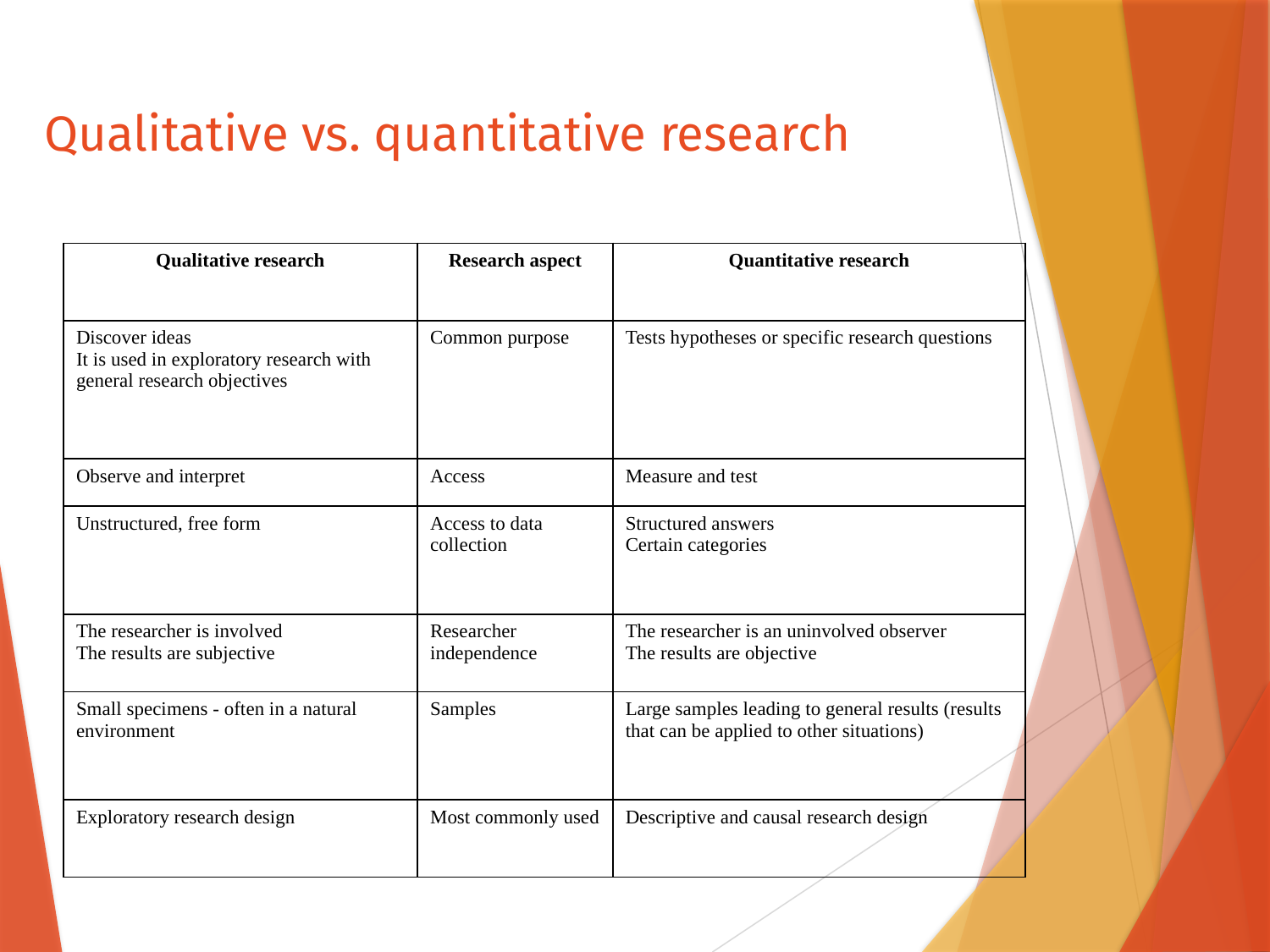

# Qualitative vs. quantitative research
| Qualitative research | Research aspect | Quantitative research |
| --- | --- | --- |
| Discover ideas It is used in exploratory research with general research objectives | Common purpose | Tests hypotheses or specific research questions |
| Observe and interpret | Access | Measure and test |
| Unstructured, free form | Access to data collection | Structured answers Certain categories |
| The researcher is involved The results are subjective | Researcher independence | The researcher is an uninvolved observer The results are objective |
| Small specimens - often in a natural environment | Samples | Large samples leading to general results (results that can be applied to other situations) |
| Exploratory research design | Most commonly used | Descriptive and causal research design |